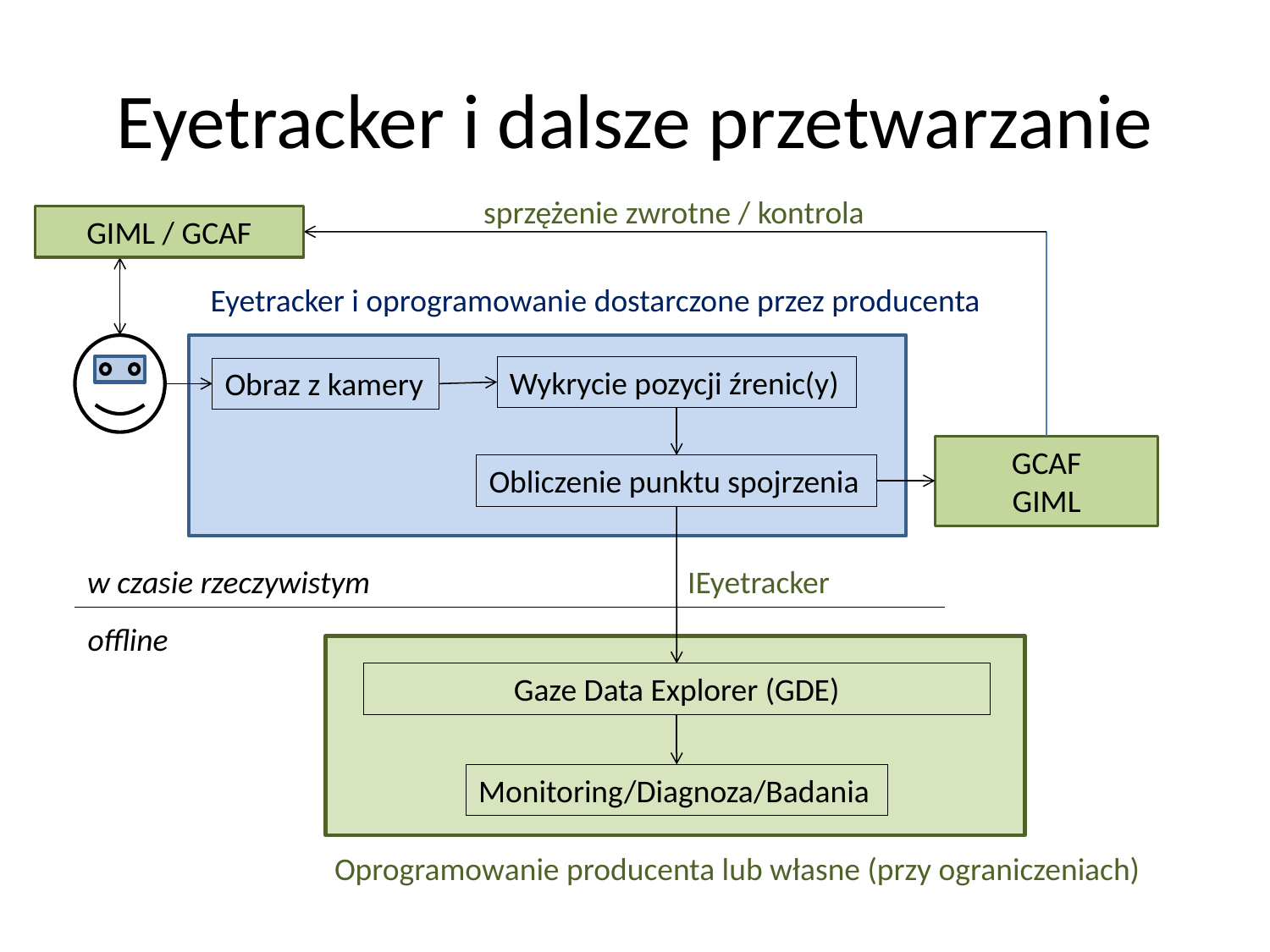

# Eyetracker i dalsze przetwarzanie
sprzężenie zwrotne / kontrola
GIML / GCAF
Eyetracker i oprogramowanie dostarczone przez producenta

Wykrycie pozycji źrenic(y)
Obraz z kamery
Obliczenie punktu spojrzenia
GCAF
GIML
Gaze Data Explorer (GDE)
IEyetracker
w czasie rzeczywistym
offline

Oprogramowanie producenta lub własne (przy ograniczeniach)
Monitoring/Diagnoza/Badania